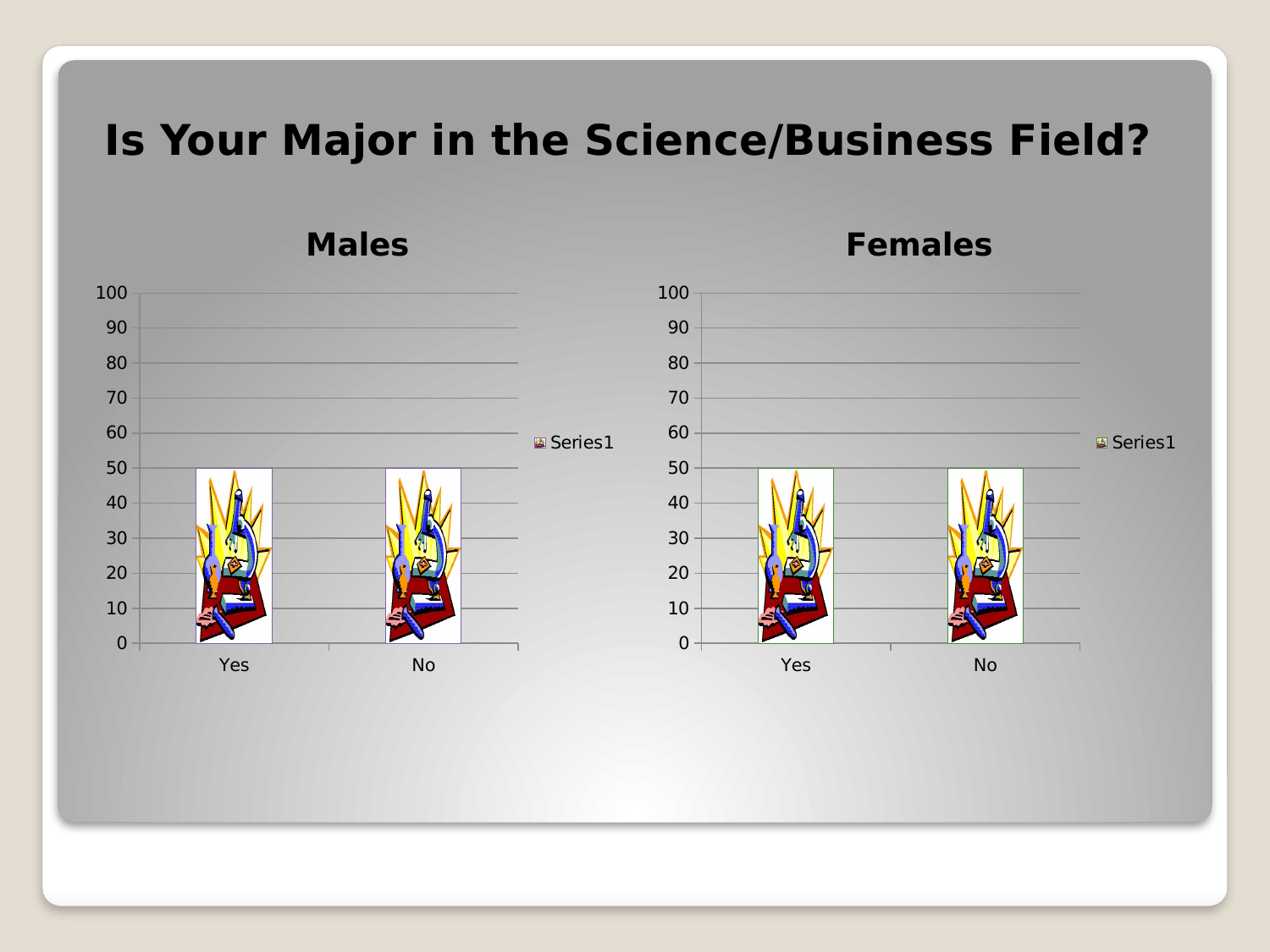

Is Your Major in the Science/Business Field?

### Chart: Males

| Category |  |
|---|---|
| Yes | 50.0 |
| No | 50.0 |

### Chart: Females

| Category |  |
|---|---|
| Yes | 50.0 |
| No | 50.0 |
#